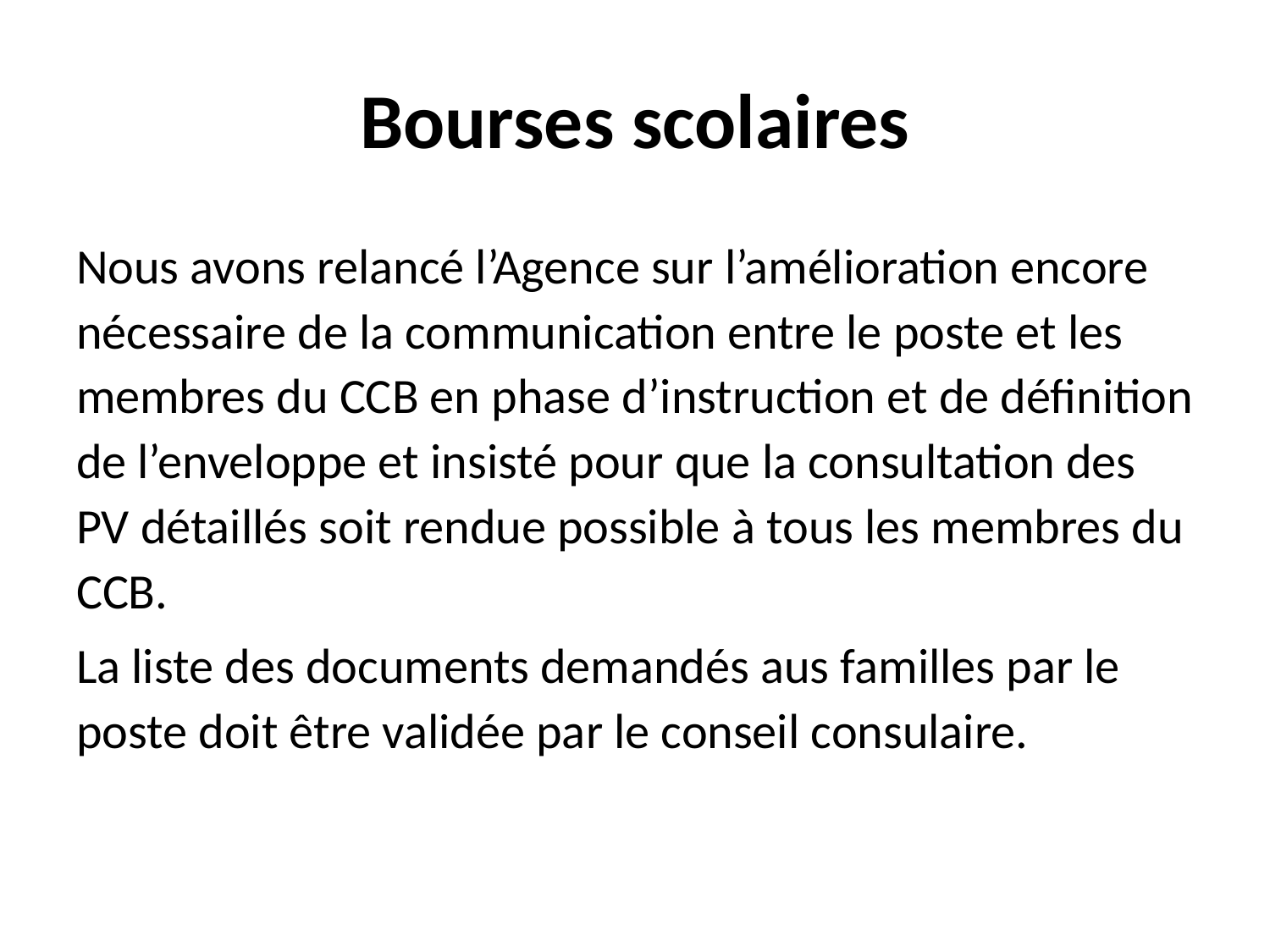

# Bourses scolaires
Nous avons relancé l’Agence sur l’amélioration encore nécessaire de la communication entre le poste et les membres du CCB en phase d’instruction et de définition de l’enveloppe et insisté pour que la consultation des PV détaillés soit rendue possible à tous les membres du CCB.
La liste des documents demandés aus familles par le poste doit être validée par le conseil consulaire.